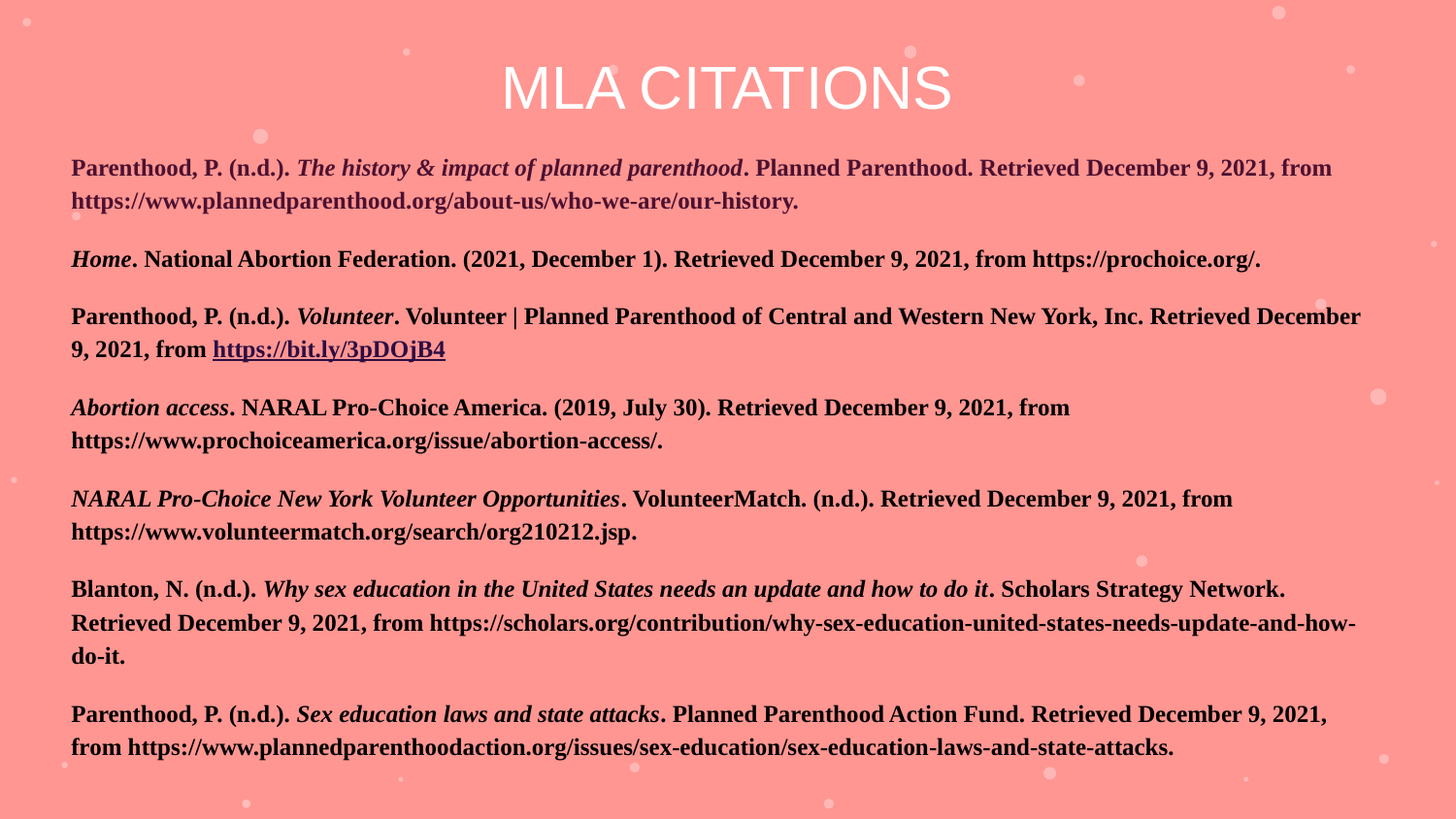

# MLA CITATIONS
Parenthood, P. (n.d.). The history & impact of planned parenthood. Planned Parenthood. Retrieved December 9, 2021, from https://www.plannedparenthood.org/about-us/who-we-are/our-history.
Home. National Abortion Federation. (2021, December 1). Retrieved December 9, 2021, from https://prochoice.org/.
Parenthood, P. (n.d.). Volunteer. Volunteer | Planned Parenthood of Central and Western New York, Inc. Retrieved December 9, 2021, from https://bit.ly/3pDOjB4
Abortion access. NARAL Pro-Choice America. (2019, July 30). Retrieved December 9, 2021, from https://www.prochoiceamerica.org/issue/abortion-access/.
NARAL Pro-Choice New York Volunteer Opportunities. VolunteerMatch. (n.d.). Retrieved December 9, 2021, from https://www.volunteermatch.org/search/org210212.jsp.
Blanton, N. (n.d.). Why sex education in the United States needs an update and how to do it. Scholars Strategy Network. Retrieved December 9, 2021, from https://scholars.org/contribution/why-sex-education-united-states-needs-update-and-how-do-it.
Parenthood, P. (n.d.). Sex education laws and state attacks. Planned Parenthood Action Fund. Retrieved December 9, 2021, from https://www.plannedparenthoodaction.org/issues/sex-education/sex-education-laws-and-state-attacks.